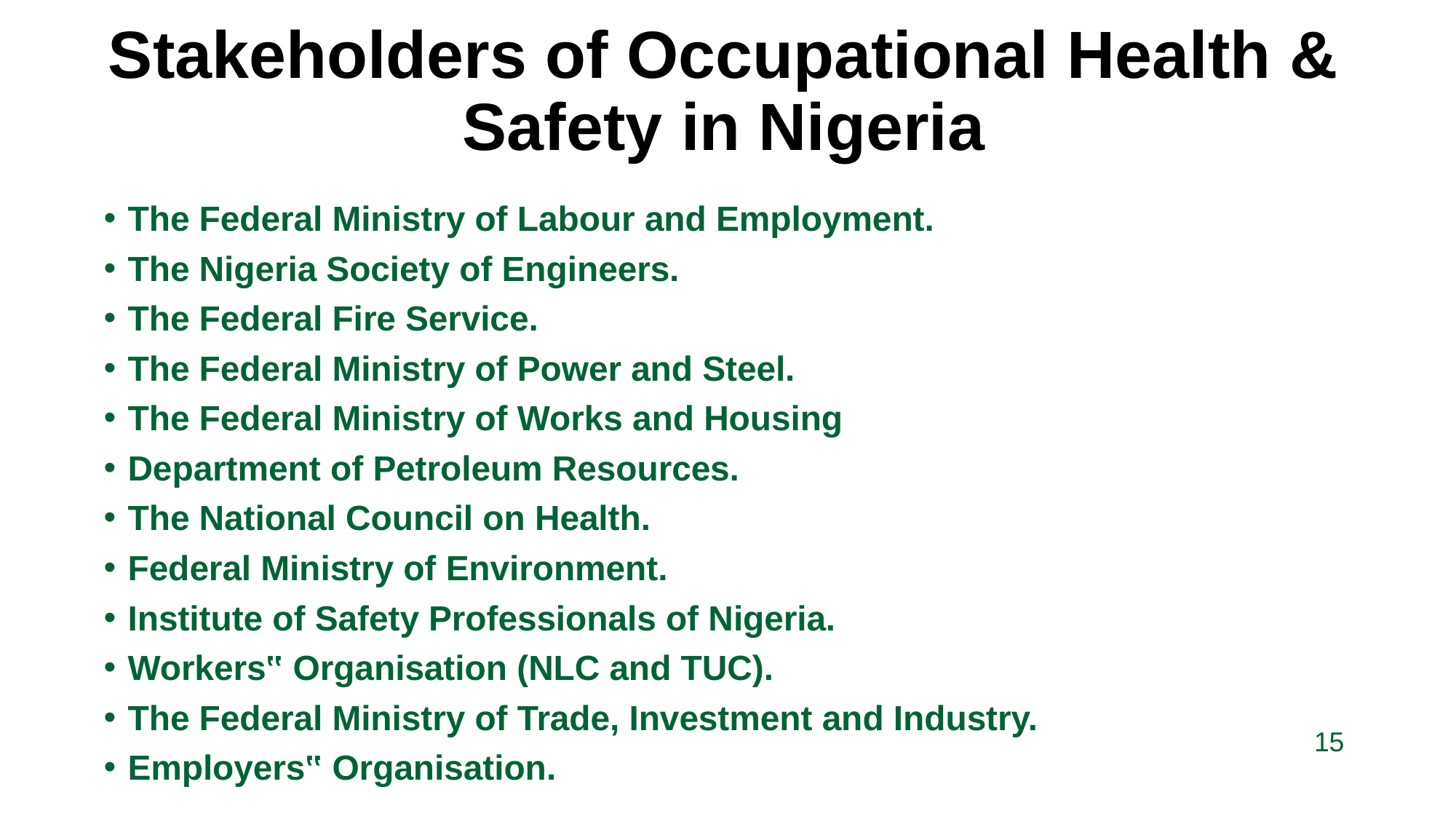

Stakeholders of Occupational Health & Safety in Nigeria
The Federal Ministry of Labour and Employment.
The Nigeria Society of Engineers.
The Federal Fire Service.
The Federal Ministry of Power and Steel.
The Federal Ministry of Works and Housing
Department of Petroleum Resources.
The National Council on Health.
Federal Ministry of Environment.
Institute of Safety Professionals of Nigeria.
Workers‟ Organisation (NLC and TUC).
The Federal Ministry of Trade, Investment and Industry.
Employers‟ Organisation.

15